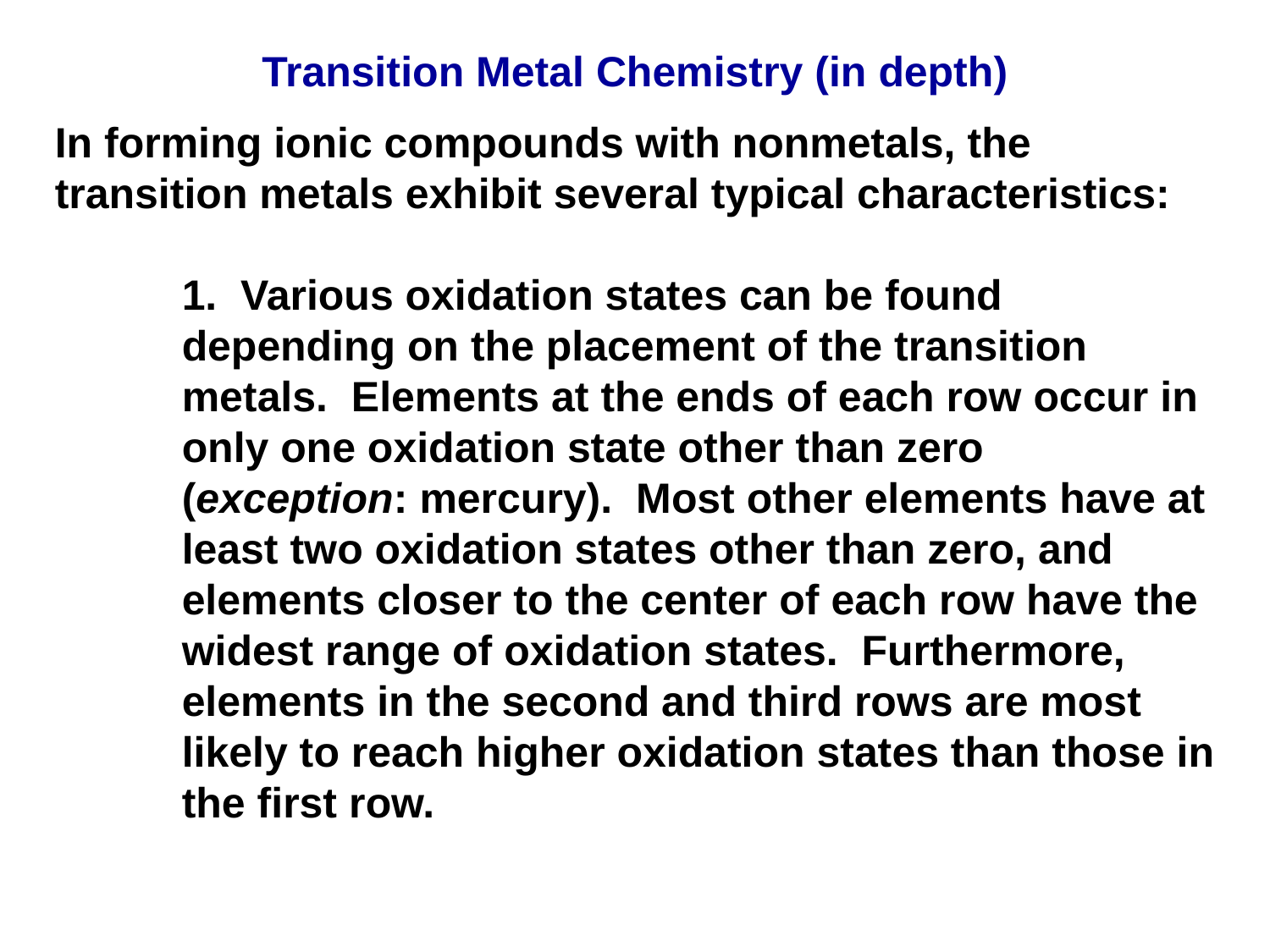

Transition Metal Chemistry (in depth)

In forming ionic compounds with nonmetals, the transition metals exhibit several typical characteristics:

1.  Various oxidation states can be found depending on the placement of the transition metals.  Elements at the ends of each row occur in only one oxidation state other than zero (exception: mercury).  Most other elements have at least two oxidation states other than zero, and elements closer to the center of each row have the widest range of oxidation states.  Furthermore, elements in the second and third rows are most likely to reach higher oxidation states than those in the first row.